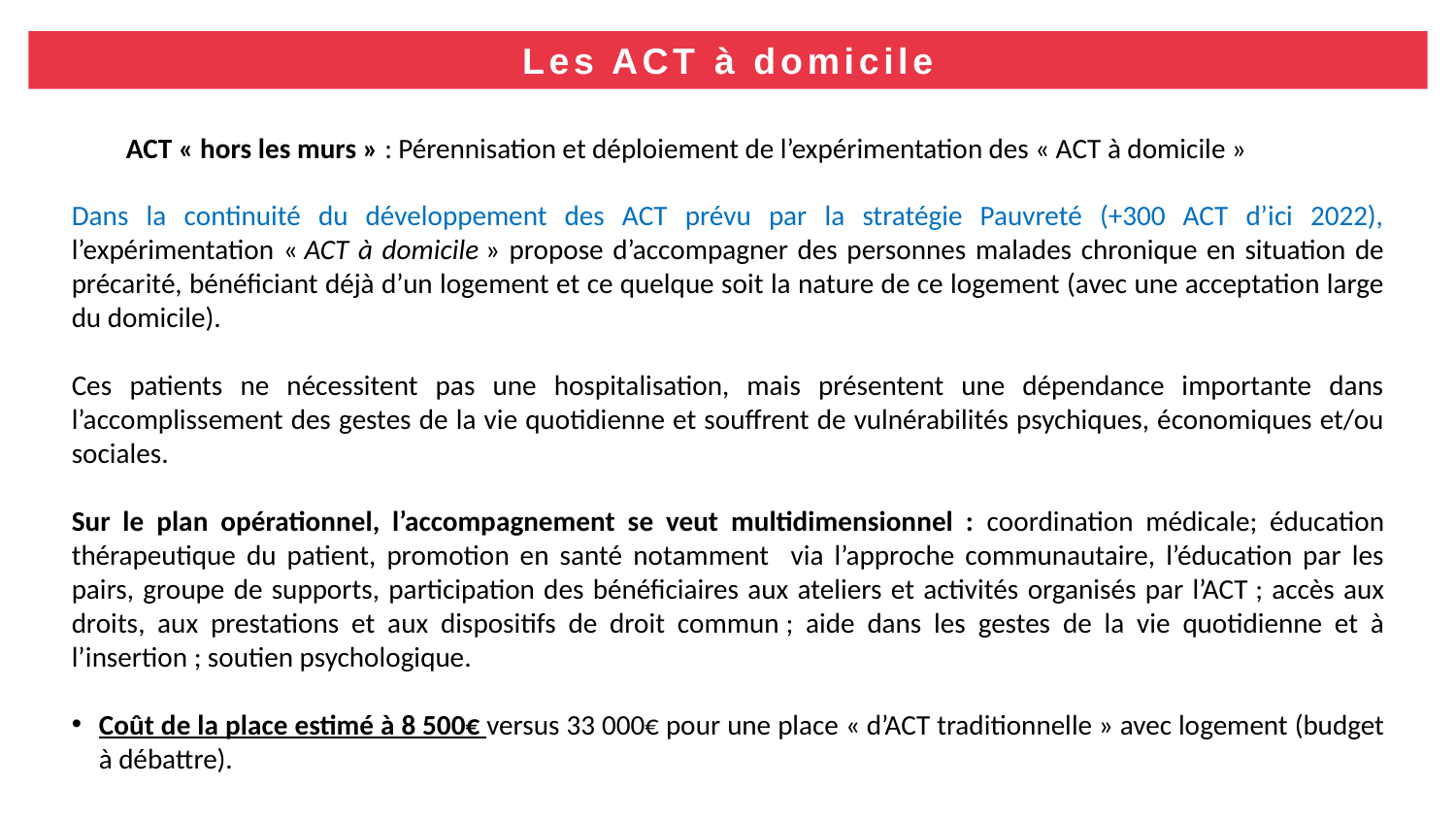

Les ACT à domicile
ACT « hors les murs » : Pérennisation et déploiement de l’expérimentation des « ACT à domicile »

Dans la continuité du développement des ACT prévu par la stratégie Pauvreté (+300 ACT d’ici 2022), l’expérimentation « ACT à domicile » propose d’accompagner des personnes malades chronique en situation de précarité, bénéficiant déjà d’un logement et ce quelque soit la nature de ce logement (avec une acceptation large du domicile).

Ces patients ne nécessitent pas une hospitalisation, mais présentent une dépendance importante dans l’accomplissement des gestes de la vie quotidienne et souffrent de vulnérabilités psychiques, économiques et/ou sociales.

Sur le plan opérationnel, l’accompagnement se veut multidimensionnel : coordination médicale; éducation thérapeutique du patient, promotion en santé notamment  via l’approche communautaire, l’éducation par les pairs, groupe de supports, participation des bénéficiaires aux ateliers et activités organisés par l’ACT ; accès aux droits, aux prestations et aux dispositifs de droit commun ; aide dans les gestes de la vie quotidienne et à l’insertion ; soutien psychologique.

Coût de la place estimé à 8 500€ versus 33 000€ pour une place « d’ACT traditionnelle » avec logement (budget à débattre).